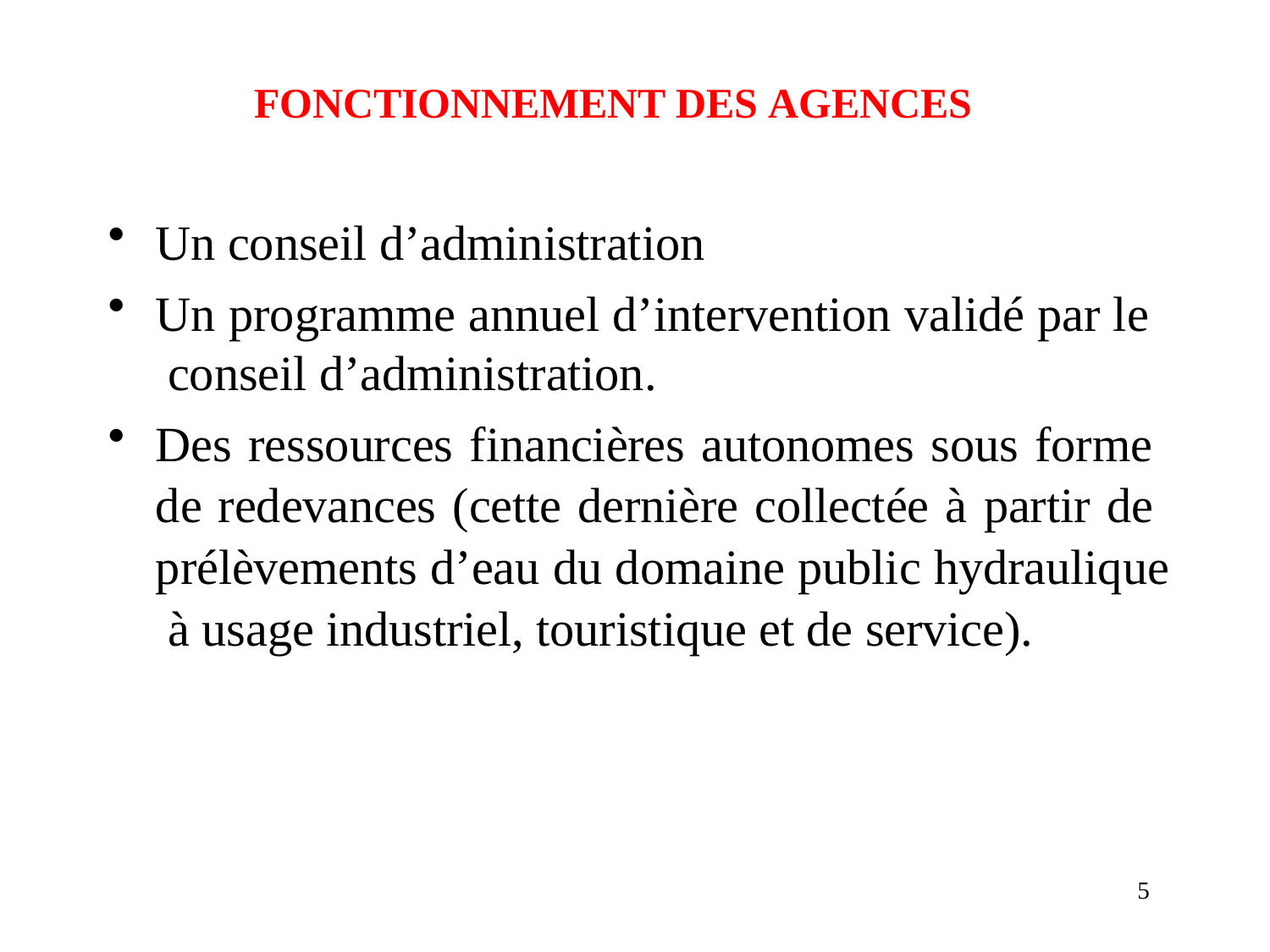

# FONCTIONNEMENT DES AGENCES
Un conseil d’administration
Un programme annuel d’intervention validé par le  conseil d’administration.
Des ressources financières autonomes sous forme  de redevances (cette dernière collectée à partir de  prélèvements d’eau du domaine public hydraulique  à usage industriel, touristique et de service).
5